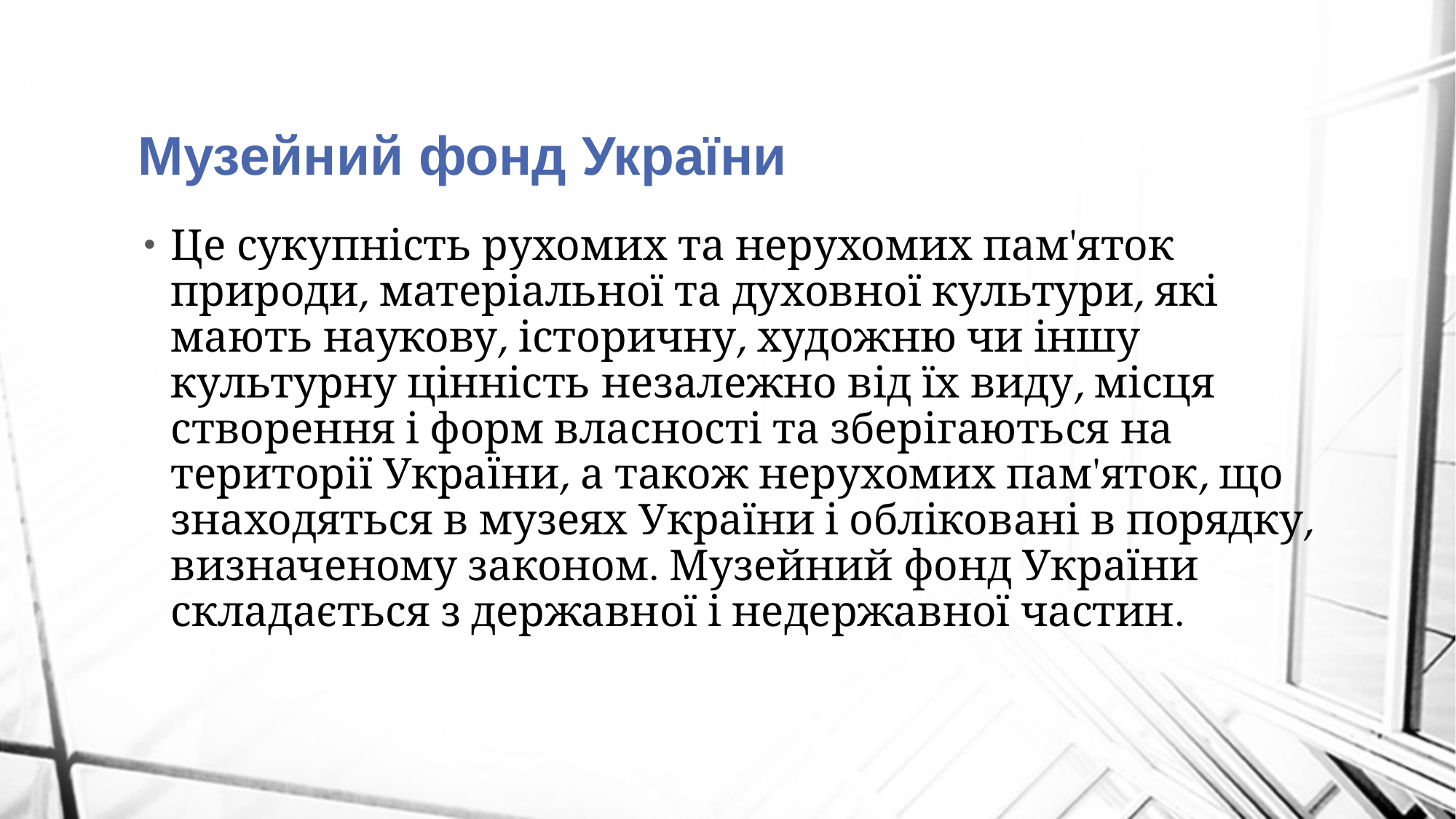

# Музейний фонд України
Це сукупність рухомих та нерухомих пам'яток природи, матеріальної та духовної культури, які мають наукову, історичну, художню чи іншу культурну цінність незалежно від їх виду, місця створення і форм власності та зберігаються на території України, а також нерухомих пам'яток, що знаходяться в музеях України і обліковані в порядку, визначеному законом. Музейний фонд України складається з державної і недержавної частин.